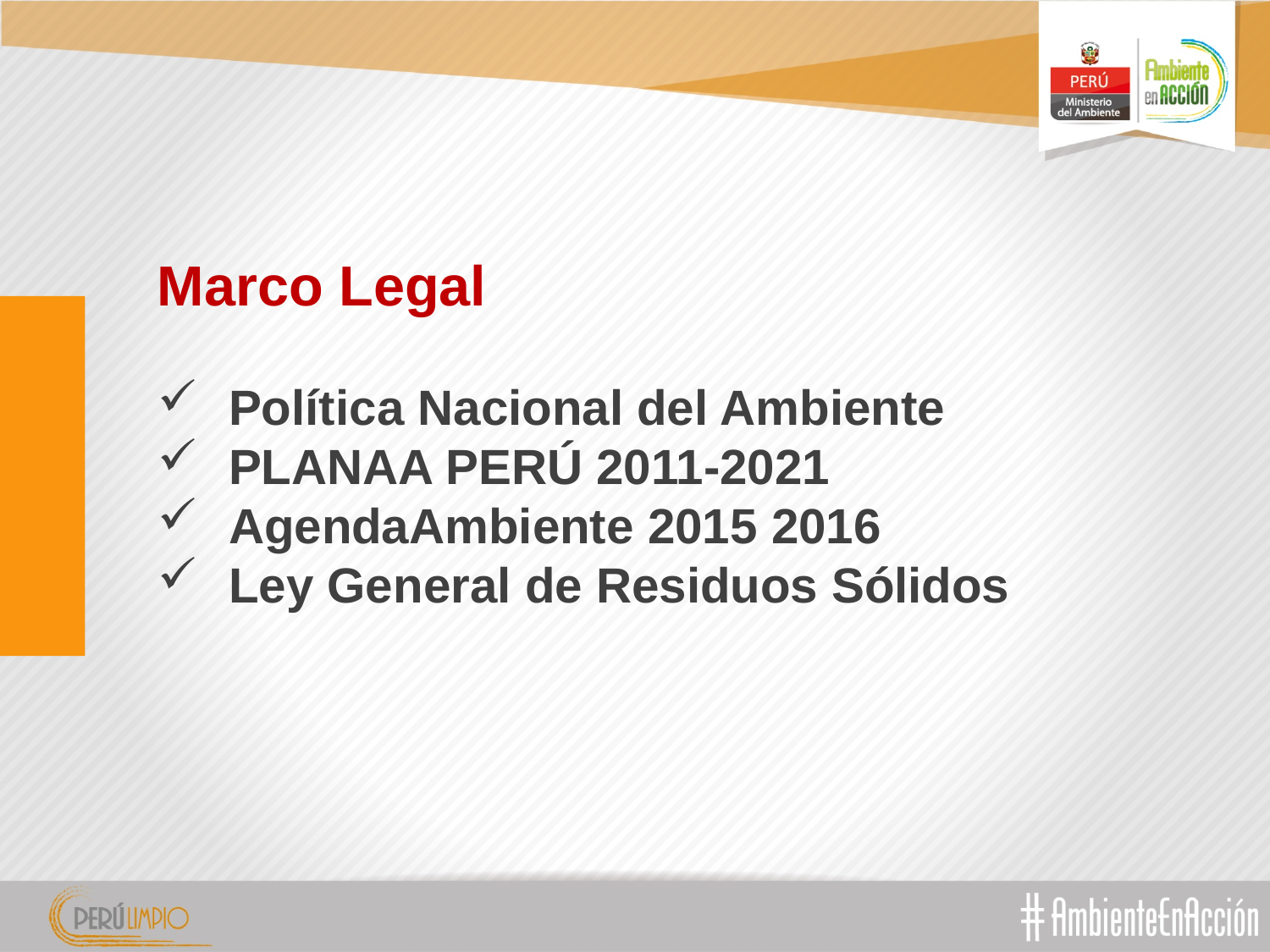

Marco Legal

Política Nacional del Ambiente
PLANAA PERÚ 2011-2021
AgendaAmbiente 2015 2016
Ley General de Residuos Sólidos